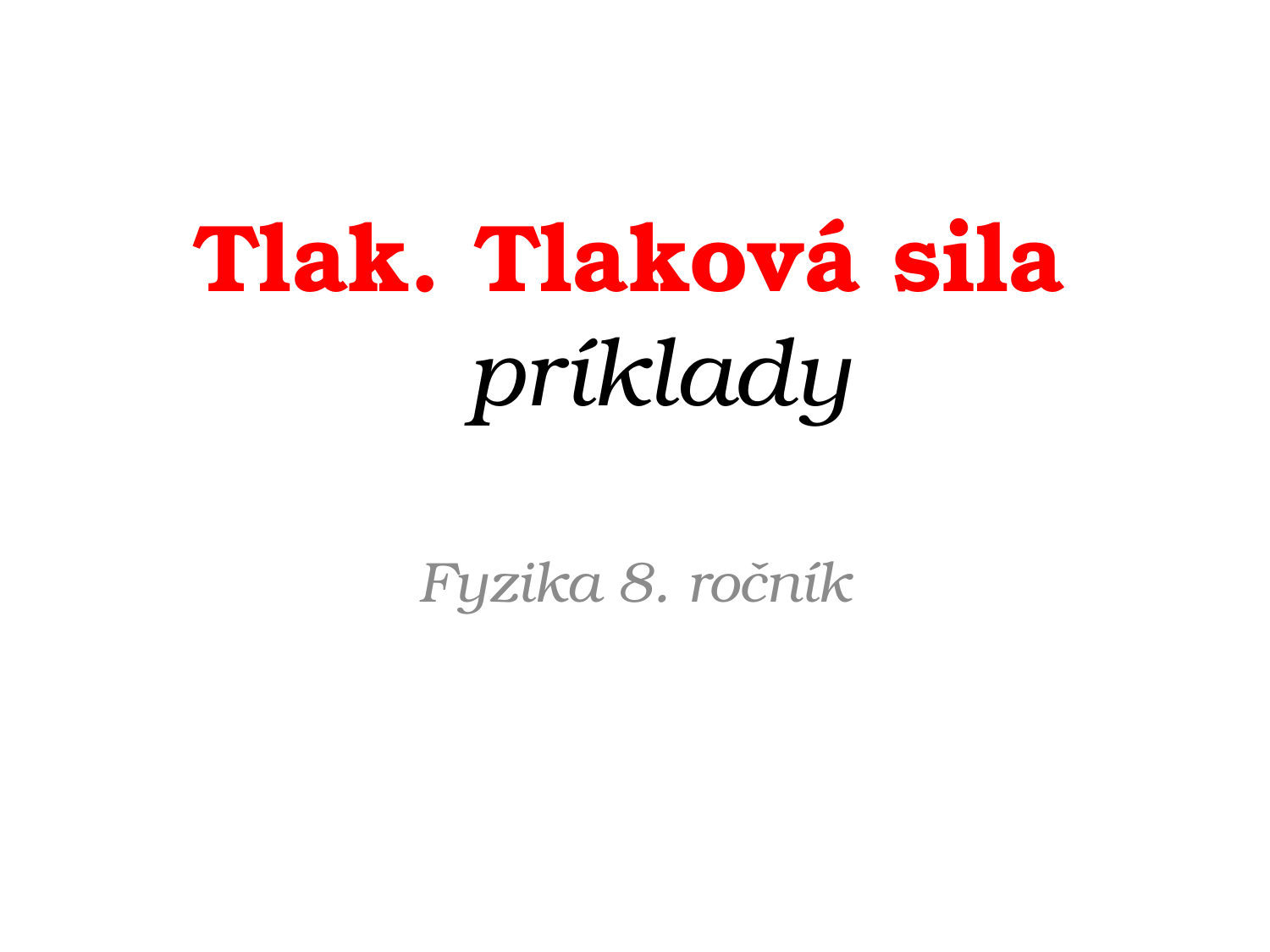

# Tlak. Tlaková sila príklady
Fyzika 8. ročník